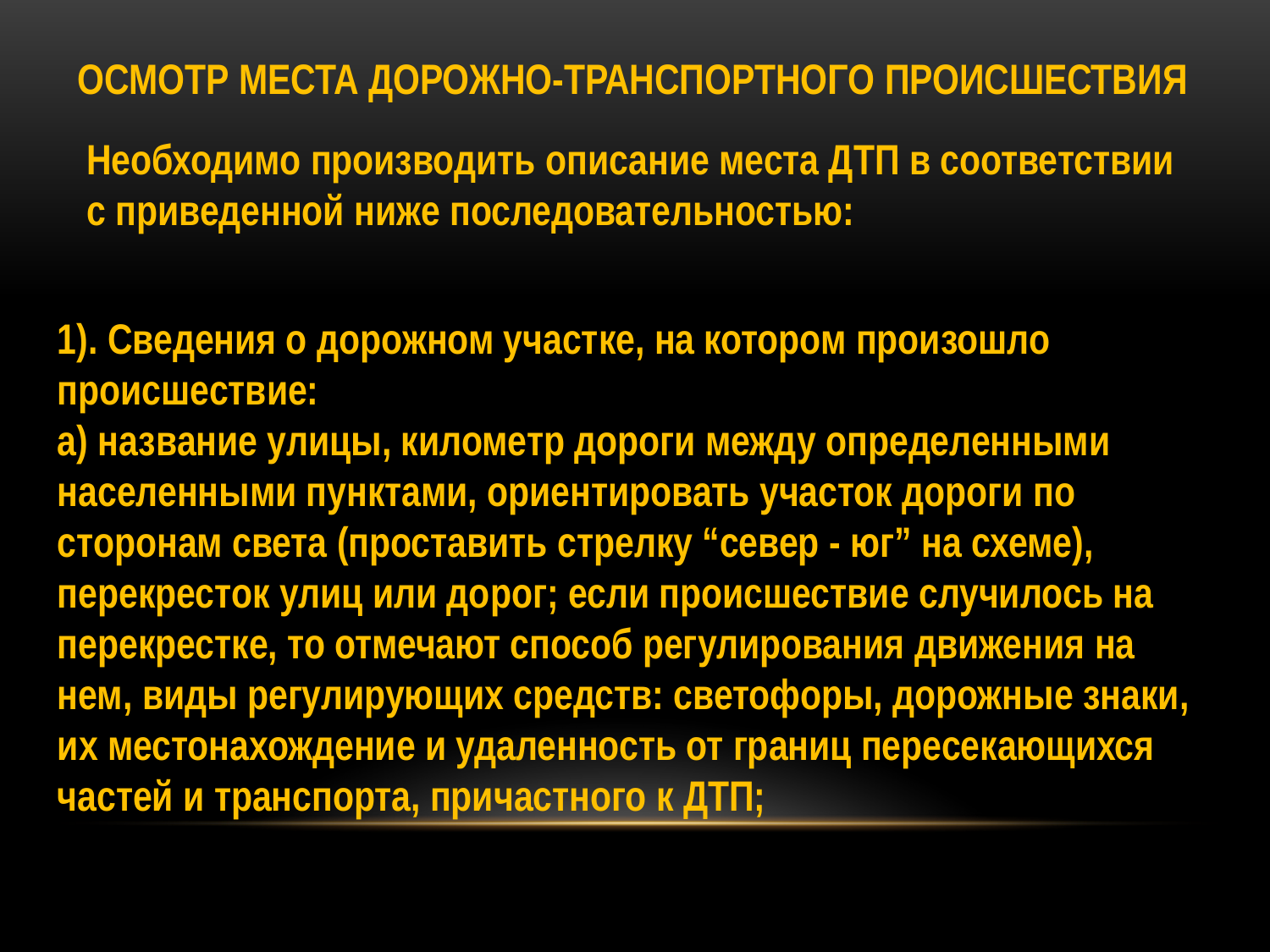

ОСМОТР МЕСТА ДОРОЖНО-ТРАНСПОРТНОГО ПРОИСШЕСТВИЯ
Необходимо производить описание места ДТП в соответствии с приведенной ниже последовательностью:
1). Сведения о дорожном участке, на котором произошло происшествие:
а) название улицы, километр дороги между определенными населенными пунктами, ориентировать участок дороги по сторонам света (проставить стрелку “север - юг” на схеме), перекресток улиц или дорог; если происшествие случилось на перекрестке, то отмечают способ регулирования движения на нем, виды регулирующих средств: светофоры, дорожные знаки, их местонахождение и удаленность от границ пересекающихся частей и транспорта, причастного к ДТП;